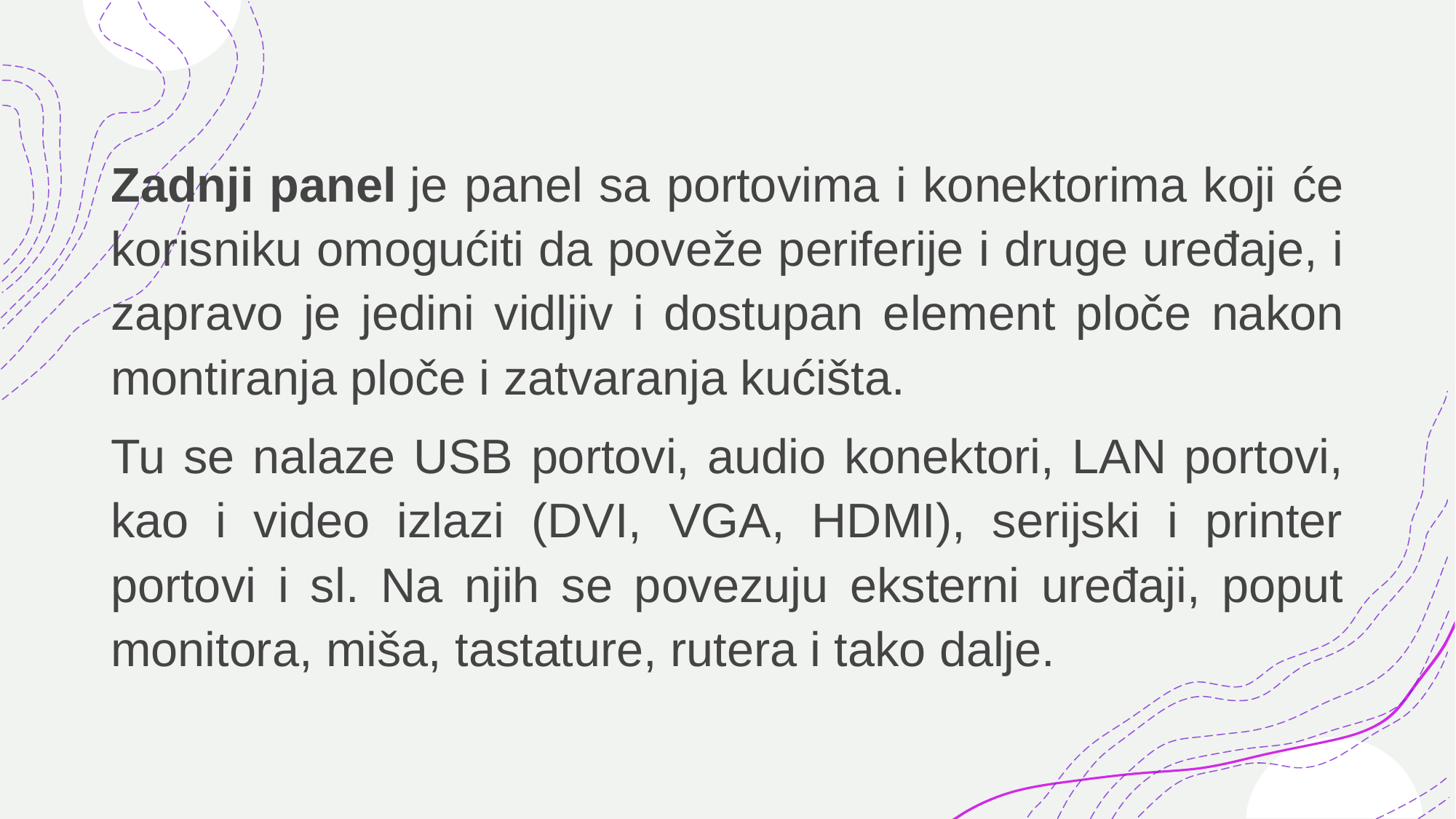

Zadnji panel je panel sa portovima i konektorima koji će korisniku omogućiti da poveže periferije i druge uređaje, i zapravo je jedini vidljiv i dostupan element ploče nakon montiranja ploče i zatvaranja kućišta.
Tu se nalaze USB portovi, audio konektori, LAN portovi, kao i video izlazi (DVI, VGA, HDMI), serijski i printer portovi i sl. Na njih se povezuju eksterni uređaji, poput monitora, miša, tastature, rutera i tako dalje.